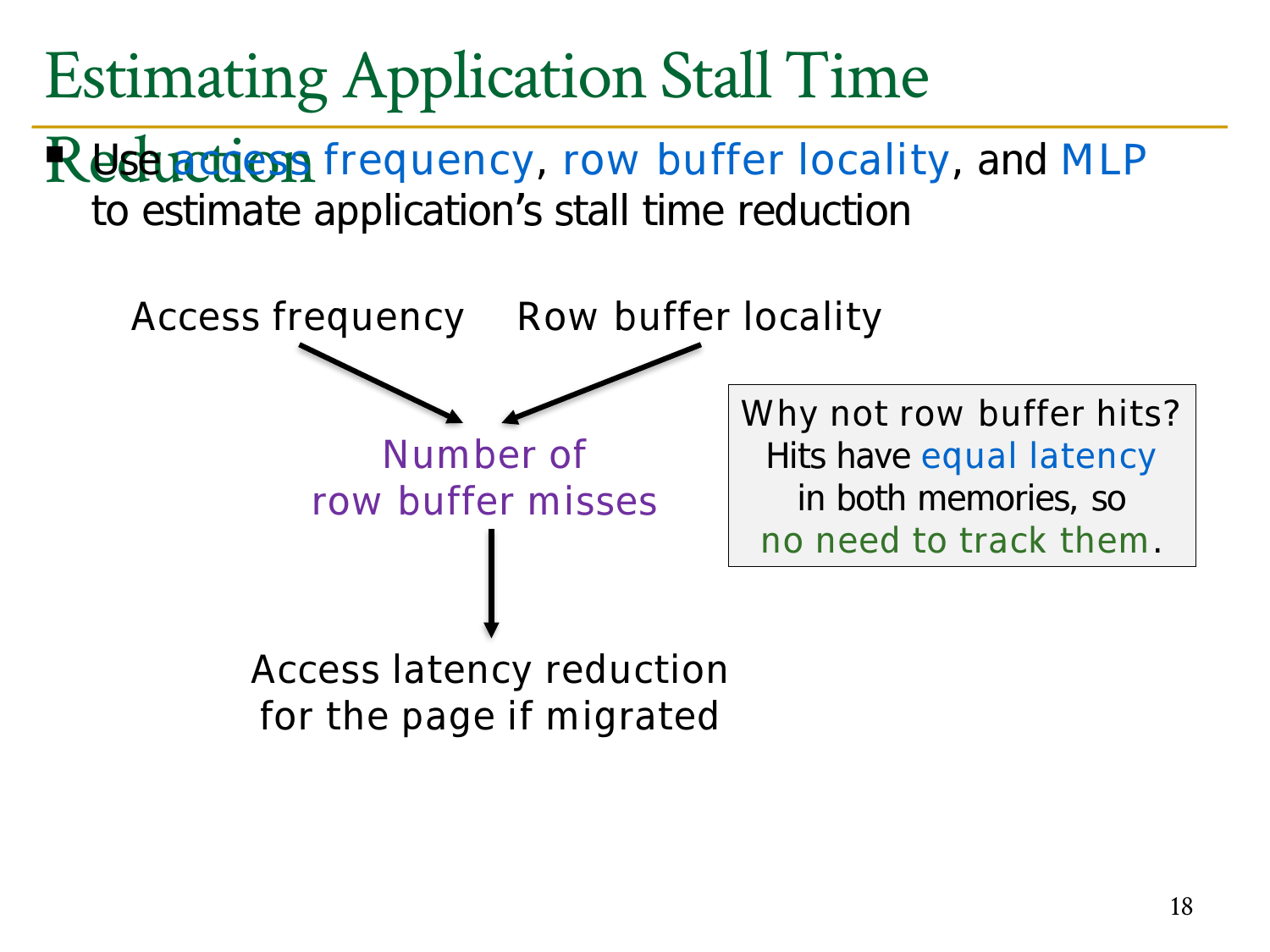

# Estimating Application Stall Time Reduction
Use access frequency, row buffer locality, and MLP
to estimate application’s stall time reduction
Access frequency
Row buffer locality
Why not row buffer hits?
Hits have equal latency
in both memories, so
no need to track them.
Number of
row buffer misses
Access latency reduction
for the page if migrated
18